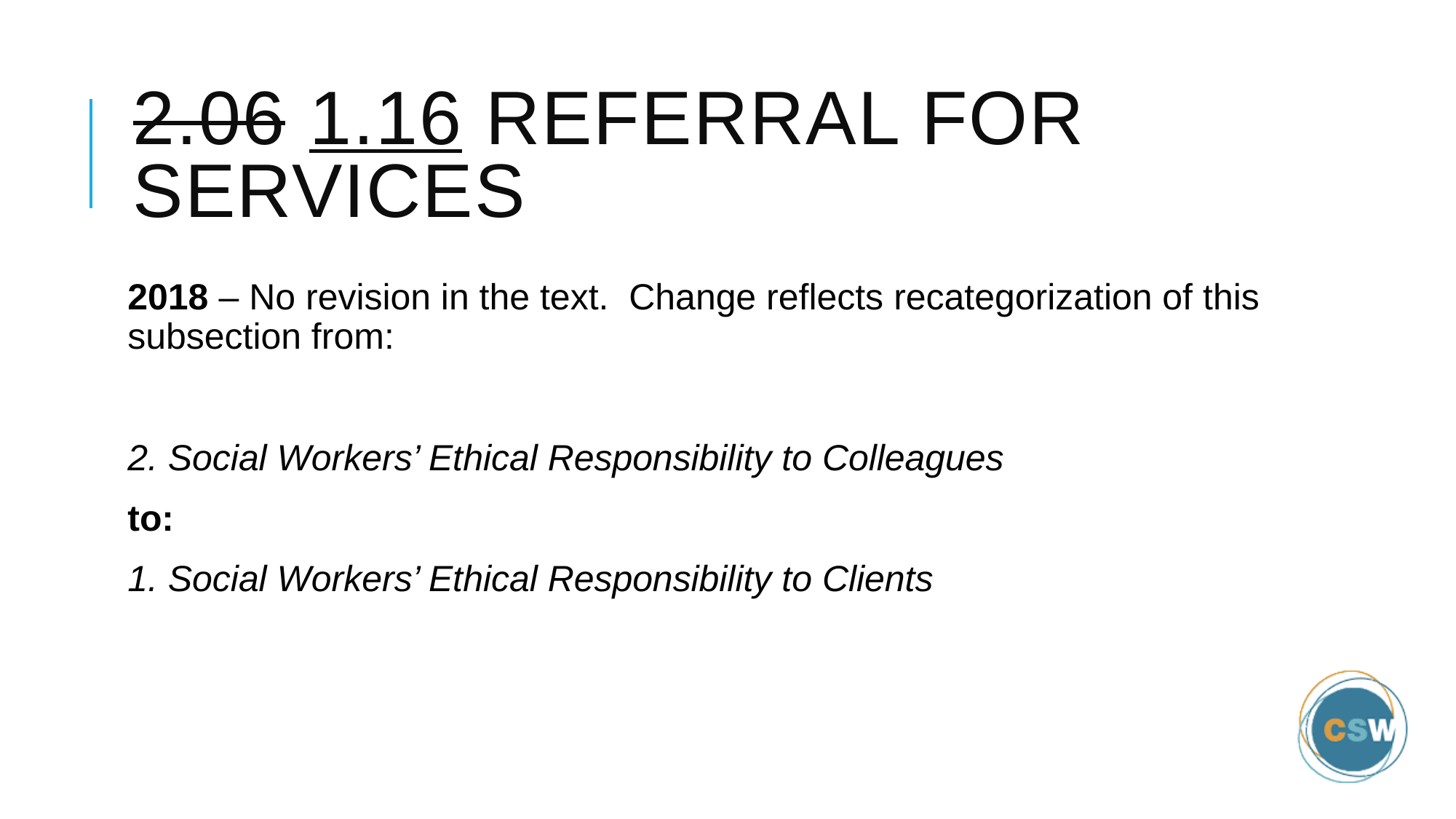

# 2.06 1.16 Referral for Services
2018 – No revision in the text.  Change reflects recategorization of this subsection from:

2. Social Workers’ Ethical Responsibility to Colleagues
to:
1. Social Workers’ Ethical Responsibility to Clients